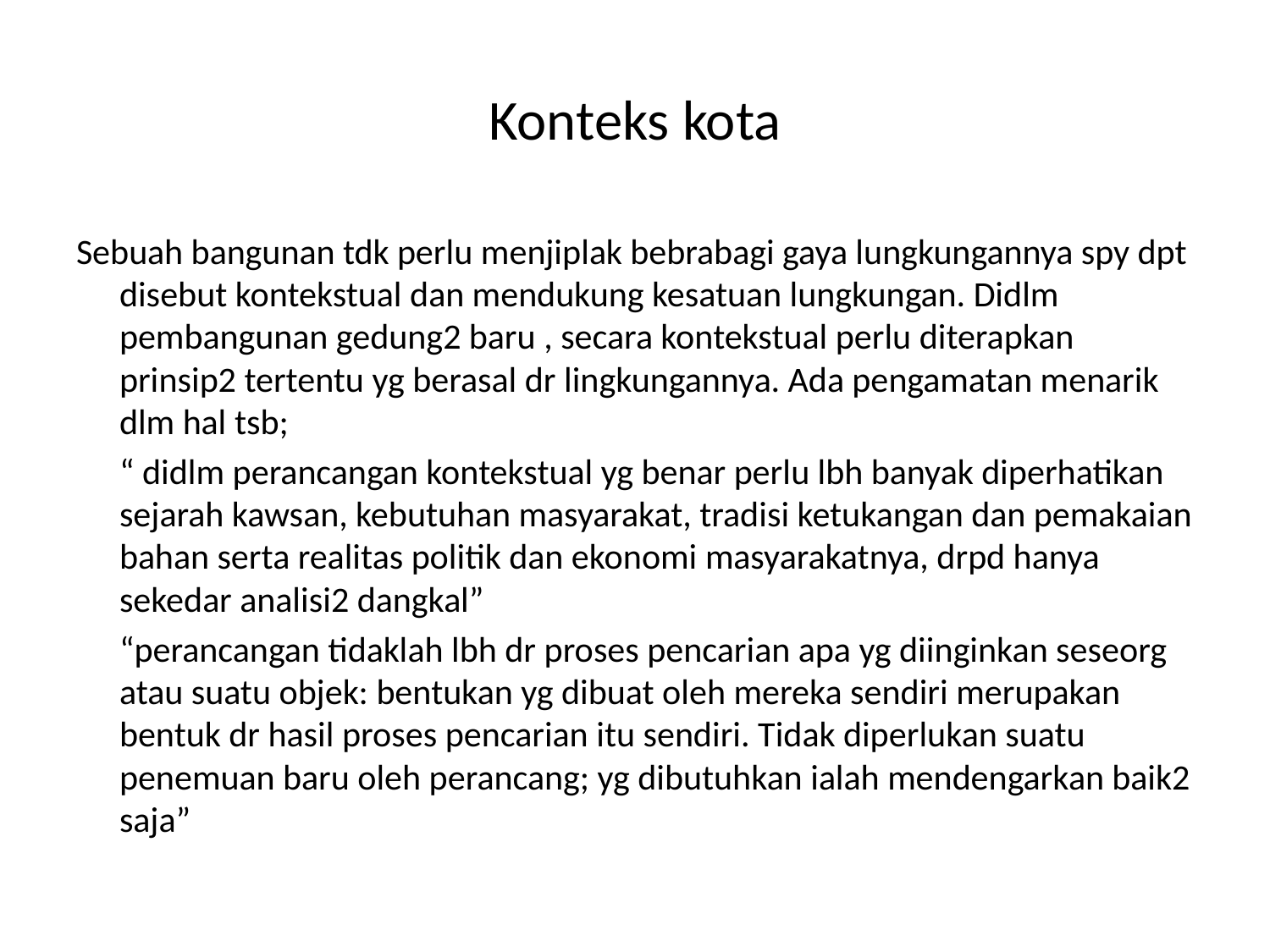

# Konteks kota
Sebuah bangunan tdk perlu menjiplak bebrabagi gaya lungkungannya spy dpt disebut kontekstual dan mendukung kesatuan lungkungan. Didlm pembangunan gedung2 baru , secara kontekstual perlu diterapkan prinsip2 tertentu yg berasal dr lingkungannya. Ada pengamatan menarik dlm hal tsb;
	“ didlm perancangan kontekstual yg benar perlu lbh banyak diperhatikan sejarah kawsan, kebutuhan masyarakat, tradisi ketukangan dan pemakaian bahan serta realitas politik dan ekonomi masyarakatnya, drpd hanya sekedar analisi2 dangkal”
	“perancangan tidaklah lbh dr proses pencarian apa yg diinginkan seseorg atau suatu objek: bentukan yg dibuat oleh mereka sendiri merupakan bentuk dr hasil proses pencarian itu sendiri. Tidak diperlukan suatu penemuan baru oleh perancang; yg dibutuhkan ialah mendengarkan baik2 saja”